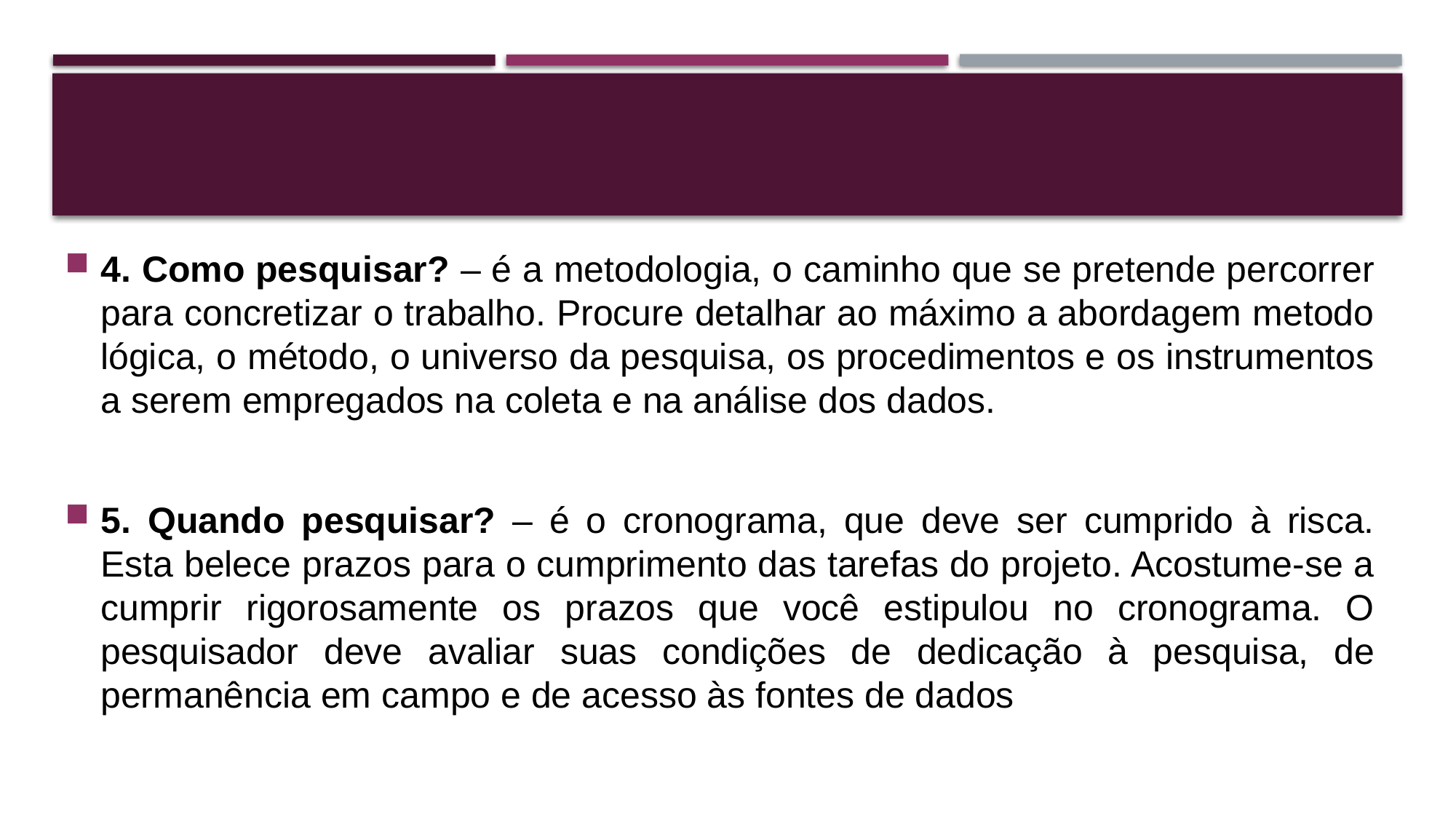

4. Como pesquisar? – é a metodologia, o caminho que se pretende percorrer para concretizar o trabalho. Procure detalhar ao máximo a abordagem metodo lógica, o método, o universo da pesquisa, os procedimentos e os instrumentos a serem empregados na coleta e na análise dos dados.

5. Quando pesquisar? – é o cronograma, que deve ser cumprido à risca. Esta belece prazos para o cumprimento das tarefas do projeto. Acostume-se a cumprir rigorosamente os prazos que você estipulou no cronograma. O pesquisador deve avaliar suas condições de dedicação à pesquisa, de permanência em campo e de acesso às fontes de dados